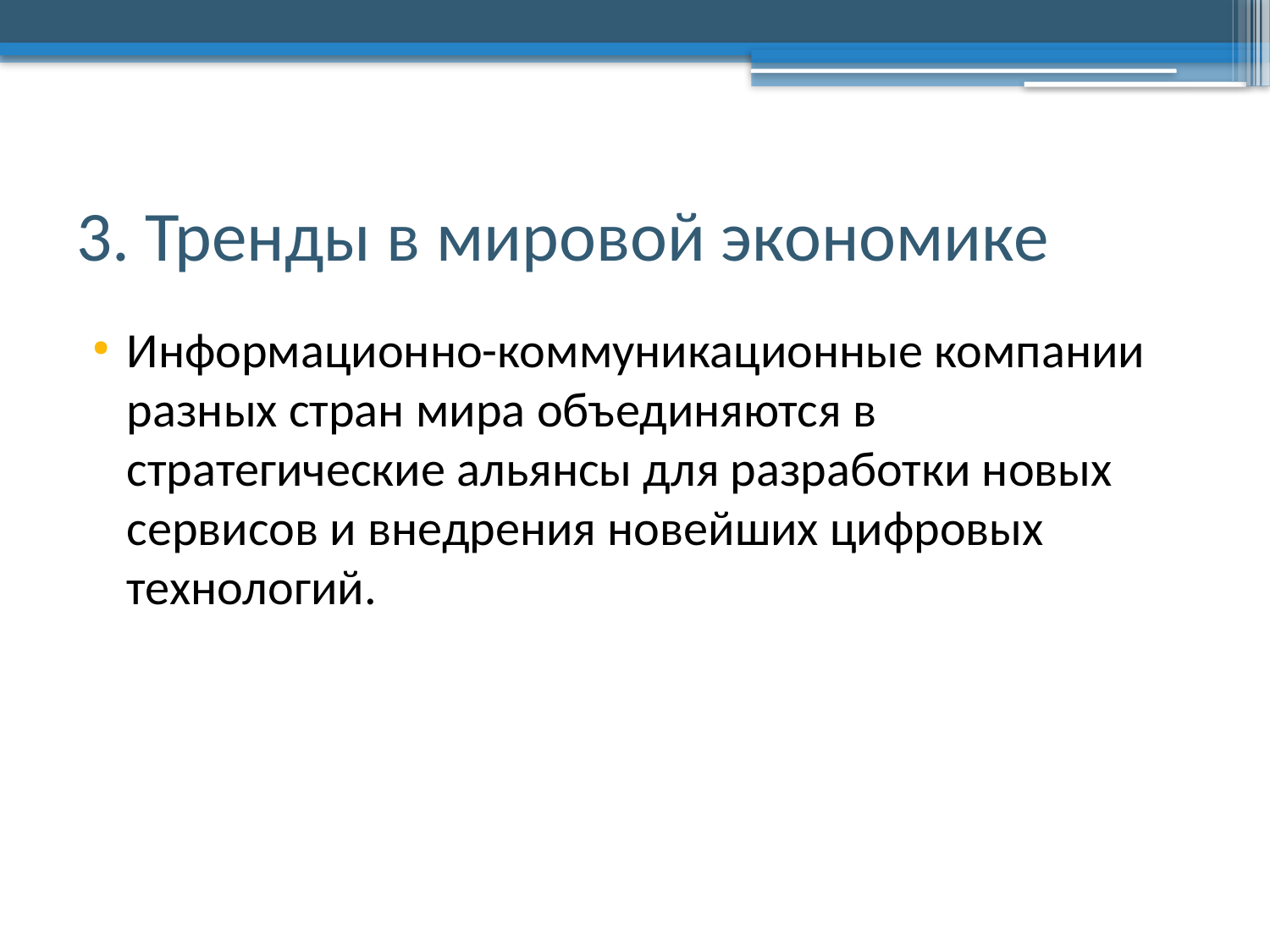

# 3. Тренды в мировой экономике
Информационно-коммуникационные компании разных стран мира объединяются в стратегические альянсы для разработки новых сервисов и внедрения новейших цифровых технологий.